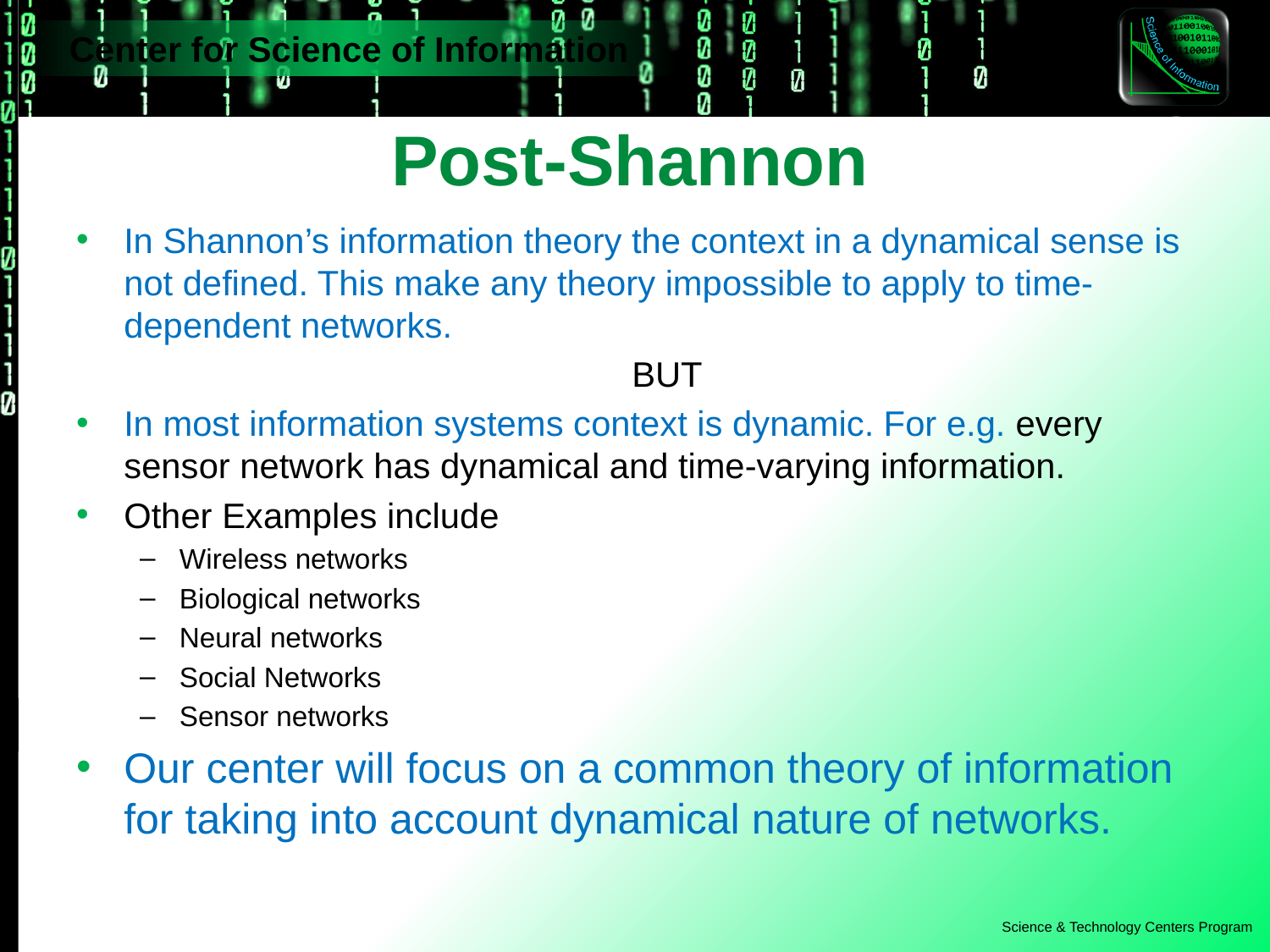

# Post-Shannon
In Shannon’s information theory the context in a dynamical sense is not defined. This make any theory impossible to apply to time-dependent networks.
					BUT
In most information systems context is dynamic. For e.g. every sensor network has dynamical and time-varying information.
Other Examples include
Wireless networks
Biological networks
Neural networks
Social Networks
Sensor networks
Our center will focus on a common theory of information for taking into account dynamical nature of networks.